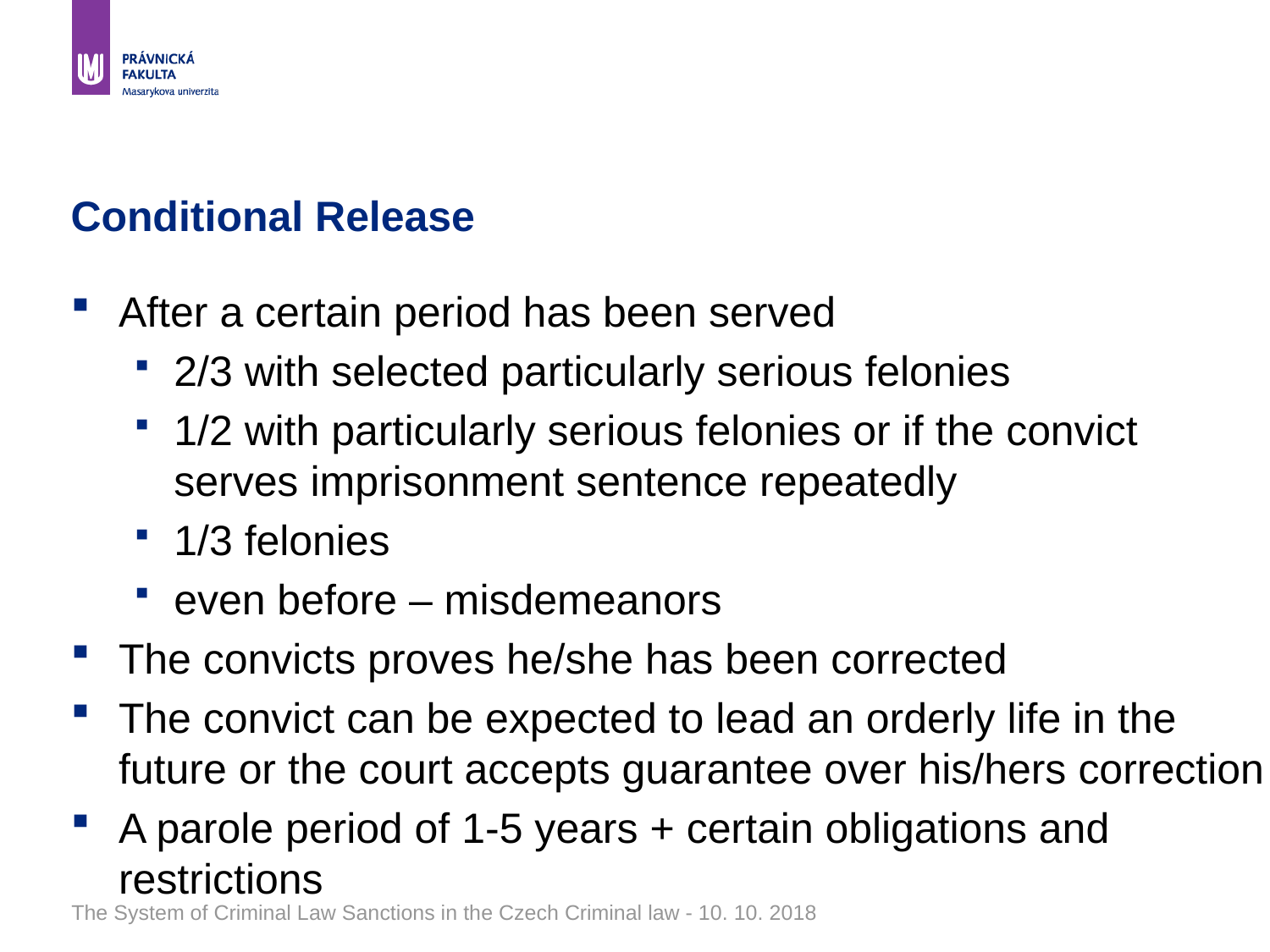

# Conditional Release
After a certain period has been served
2/3 with selected particularly serious felonies
1/2 with particularly serious felonies or if the convict serves imprisonment sentence repeatedly
1/3 felonies
even before – misdemeanors
The convicts proves he/she has been corrected
The convict can be expected to lead an orderly life in the future or the court accepts guarantee over his/hers correction
A parole period of 1-5 years + certain obligations and restrictions

The System of Criminal Law Sanctions in the Czech Criminal law - 10. 10. 2018